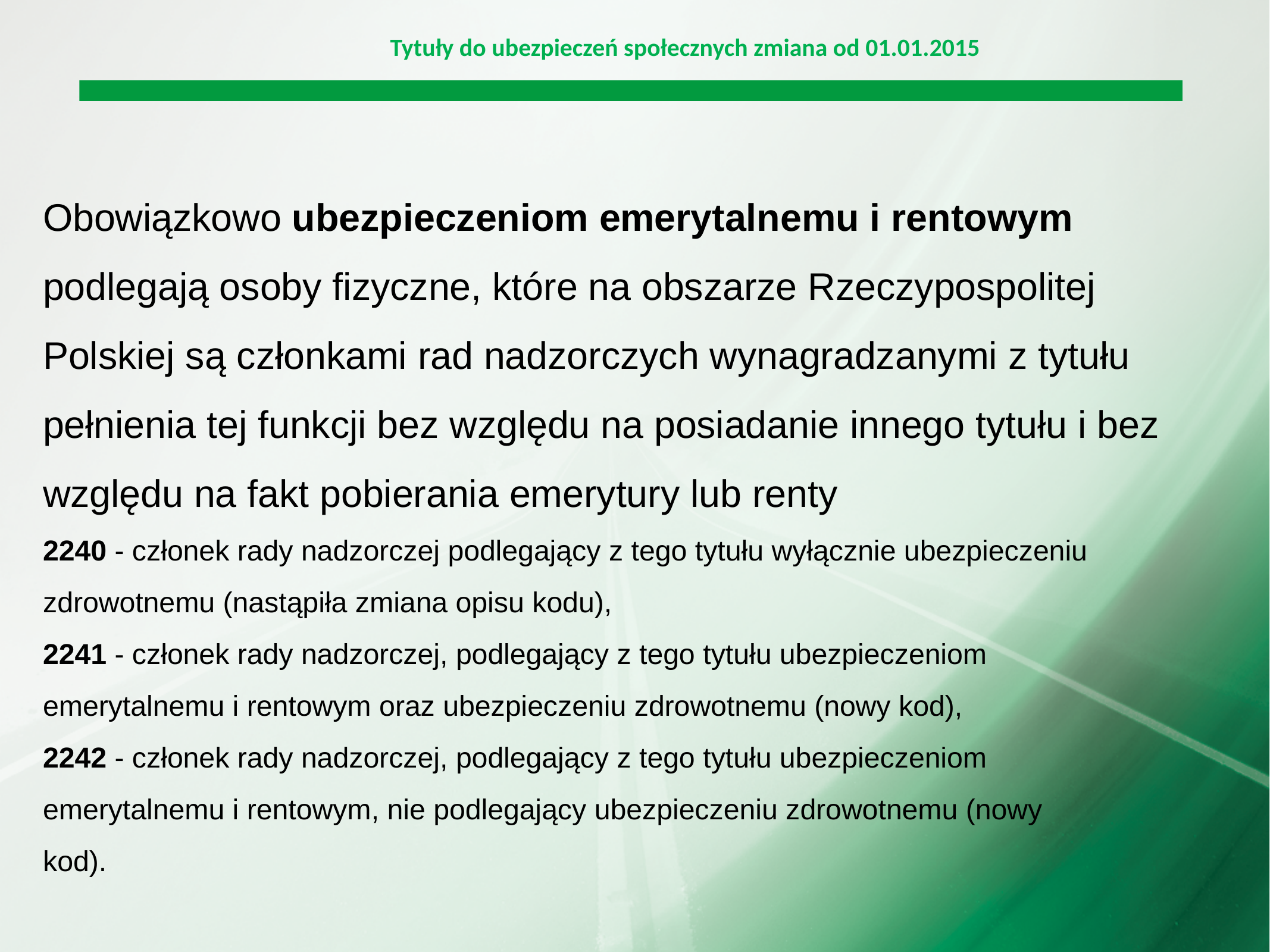

Tytuły do ubezpieczeń społecznych zmiana od 01.01.2015

# Obowiązkowo ubezpieczeniom emerytalnemu i rentowym podlegają osoby fizyczne, które na obszarze Rzeczypospolitej Polskiej są członkami rad nadzorczych wynagradzanymi z tytułu pełnienia tej funkcji bez względu na posiadanie innego tytułu i bez względu na fakt pobierania emerytury lub renty 2240 - członek rady nadzorczej podlegający z tego tytułu wyłącznie ubezpieczeniu zdrowotnemu (nastąpiła zmiana opisu kodu), 2241 - członek rady nadzorczej, podlegający z tego tytułu ubezpieczeniom emerytalnemu i rentowym oraz ubezpieczeniu zdrowotnemu (nowy kod), 2242 - członek rady nadzorczej, podlegający z tego tytułu ubezpieczeniom emerytalnemu i rentowym, nie podlegający ubezpieczeniu zdrowotnemu (nowy kod).